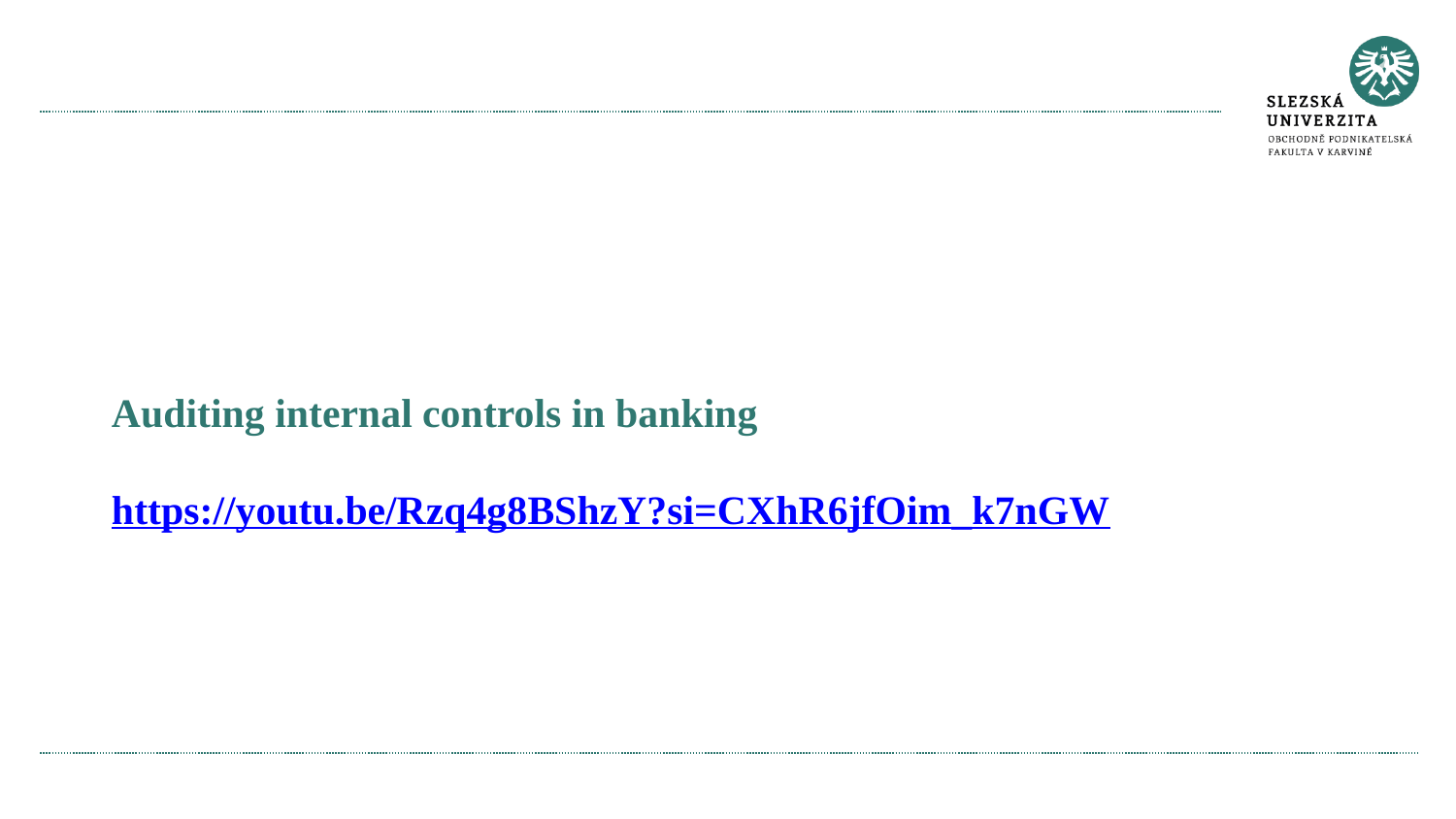

#
Auditing internal controls in banking

https://youtu.be/Rzq4g8BShzY?si=CXhR6jfOim_k7nGW